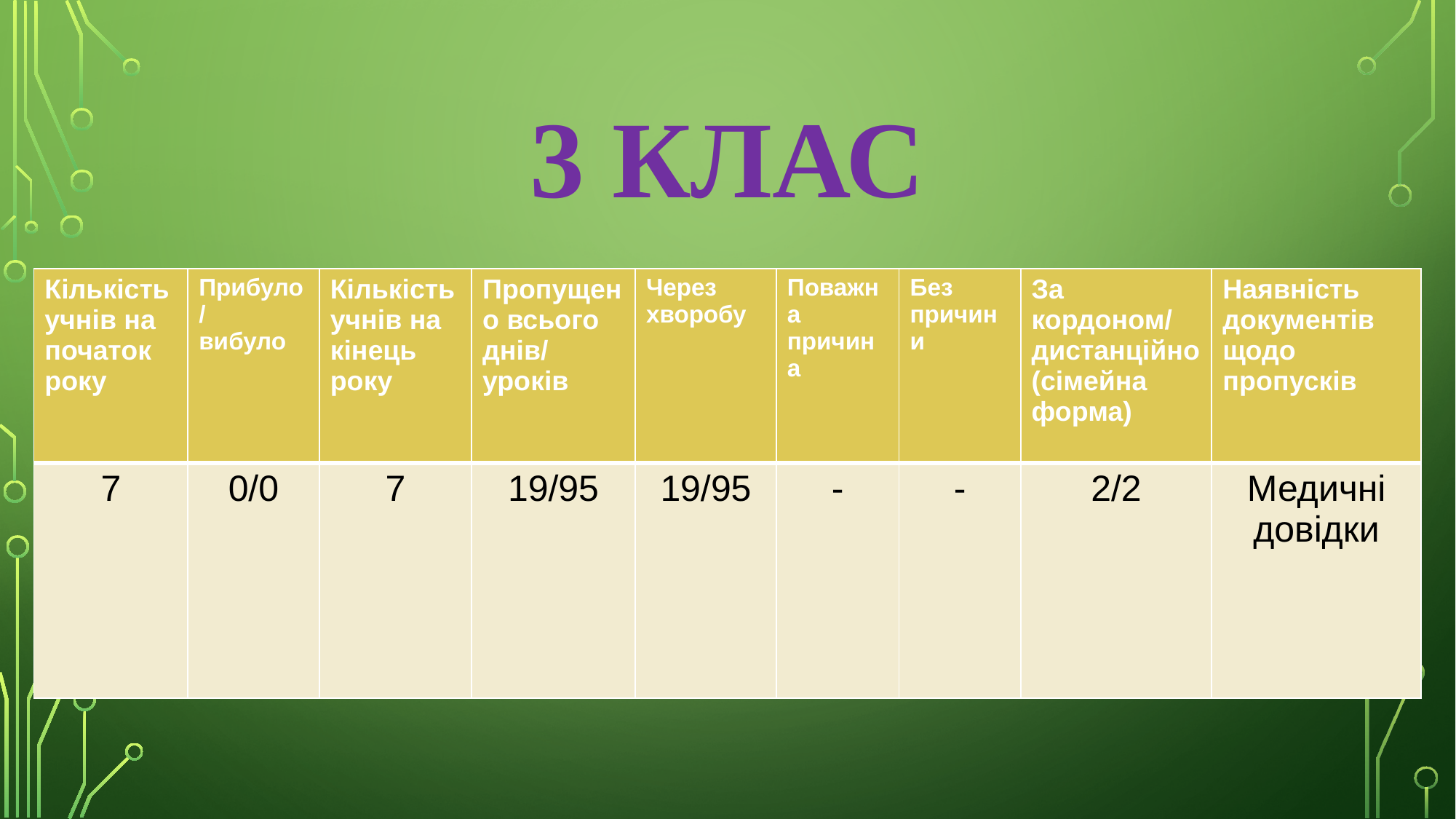

# 3 КЛАС
|  |  |  |  |  |  |  |  |  |
| --- | --- | --- | --- | --- | --- | --- | --- | --- |
|  |  |  |  |  |  |  |  |  |
| Кількість учнів на початок року | Прибуло/ вибуло | Кількість учнів на кінець року | Пропущено всього днів/ уроків | Через хворобу | Поважна причина | Без причини | За кордоном/ дистанційно (сімейна форма) | Наявність документів щодо пропусків |
| --- | --- | --- | --- | --- | --- | --- | --- | --- |
| 7 | 0/0 | 7 | 19/95 | 19/95 | - | - | 2/2 | Медичні довідки |